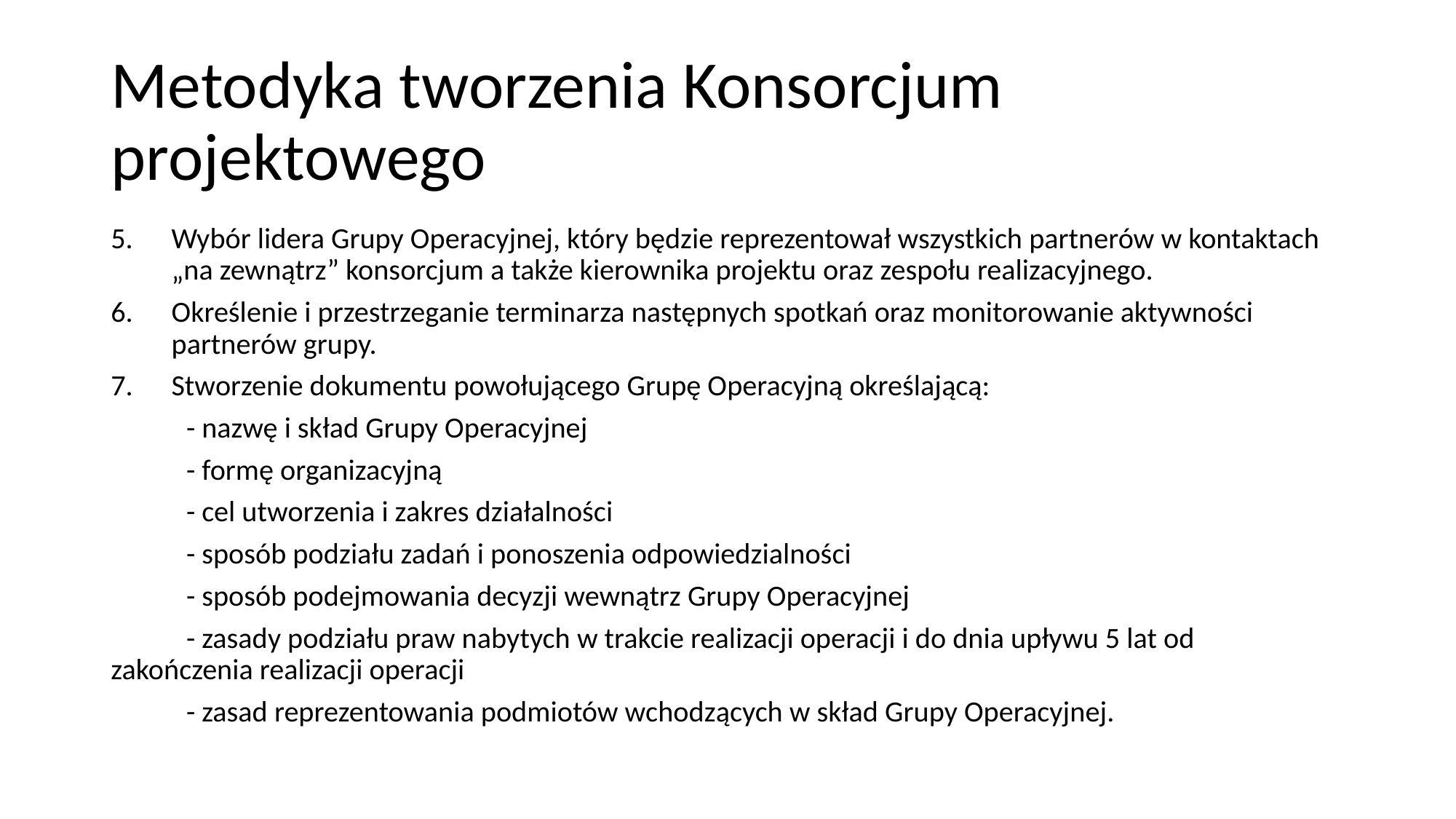

# Metodyka tworzenia Konsorcjum projektowego
Wybór lidera Grupy Operacyjnej, który będzie reprezentował wszystkich partnerów w kontaktach „na zewnątrz” konsorcjum a także kierownika projektu oraz zespołu realizacyjnego.
Określenie i przestrzeganie terminarza następnych spotkań oraz monitorowanie aktywności partnerów grupy.
Stworzenie dokumentu powołującego Grupę Operacyjną określającą:
	- nazwę i skład Grupy Operacyjnej
	- formę organizacyjną
	- cel utworzenia i zakres działalności
	- sposób podziału zadań i ponoszenia odpowiedzialności
	- sposób podejmowania decyzji wewnątrz Grupy Operacyjnej
	- zasady podziału praw nabytych w trakcie realizacji operacji i do dnia upływu 5 lat od 		zakończenia realizacji operacji
	- zasad reprezentowania podmiotów wchodzących w skład Grupy Operacyjnej.